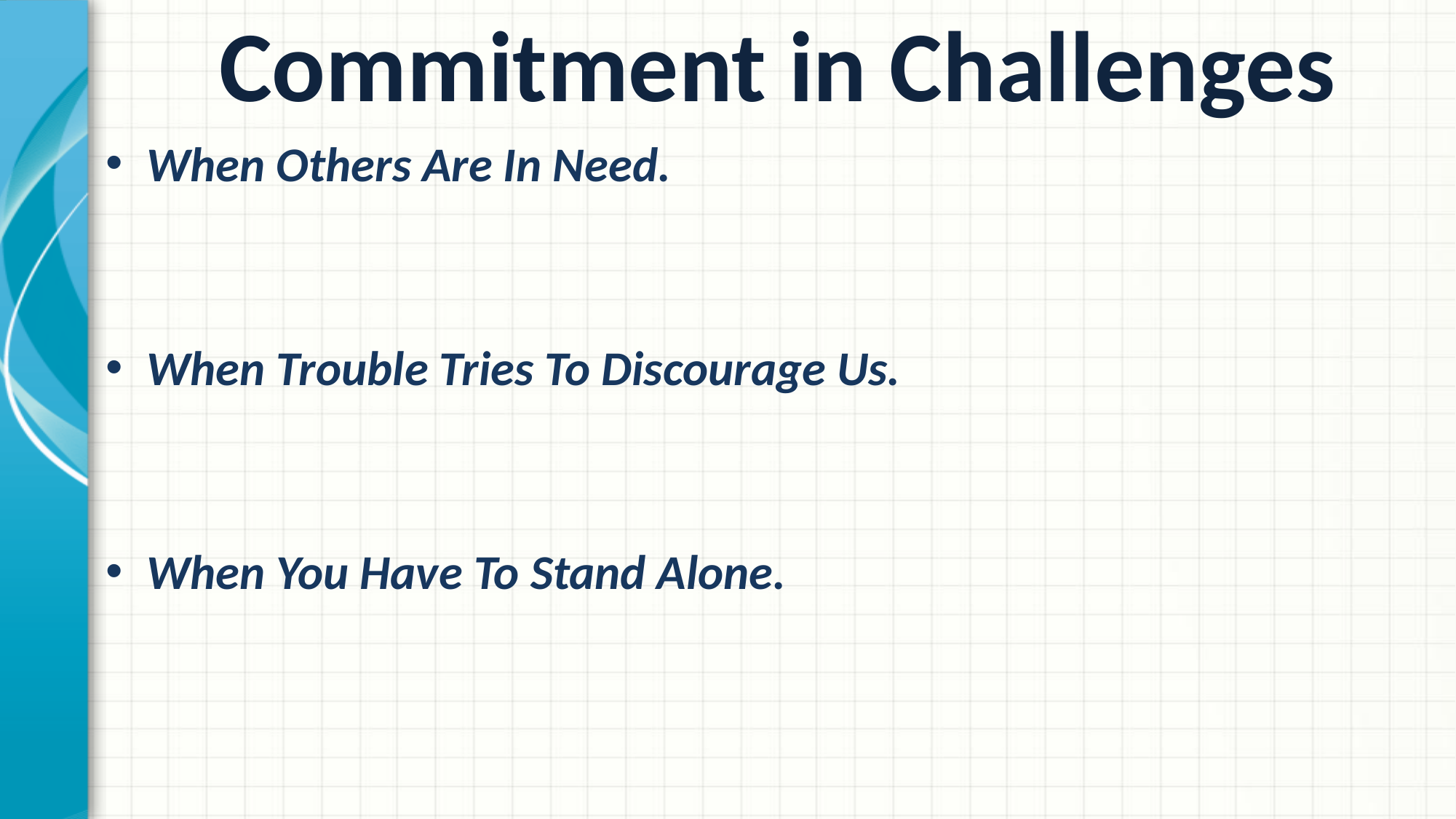

# Commitment in Challenges
When Others Are In Need.

When Trouble Tries To Discourage Us.

When You Have To Stand Alone.